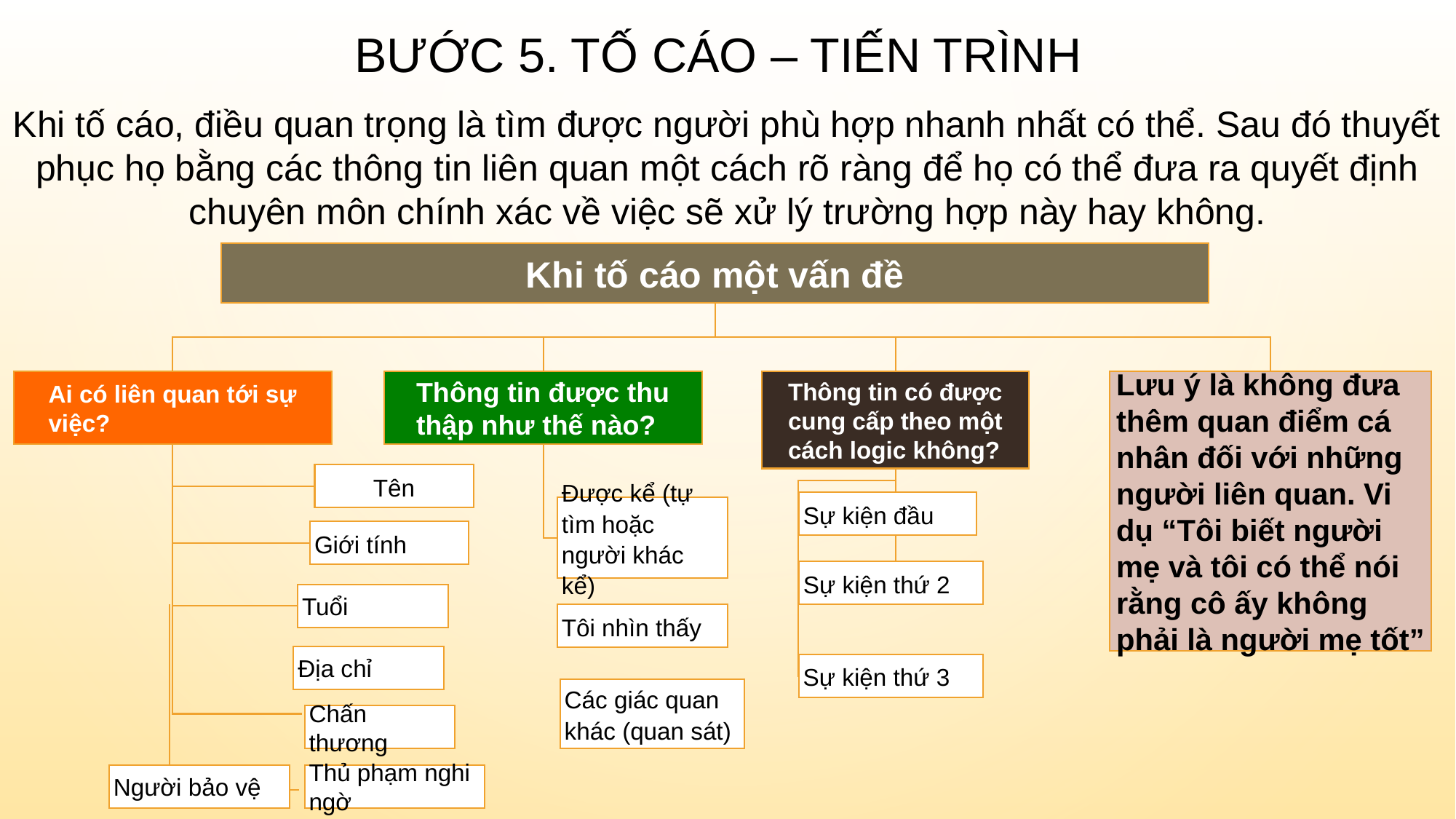

# Bước 5. Tố cáo – Tiến trình
Khi tố cáo, điều quan trọng là tìm được người phù hợp nhanh nhất có thể. Sau đó thuyết phục họ bằng các thông tin liên quan một cách rõ ràng để họ có thể đưa ra quyết định chuyên môn chính xác về việc sẽ xử lý trường hợp này hay không.
Khi tố cáo một vấn đề
Thông tin được thu thập như thế nào?
Ai có liên quan tới sự việc?
Thông tin có được cung cấp theo một cách logic không?
Lưu ý là không đưa thêm quan điểm cá nhân đối với những người liên quan. Vi dụ “Tôi biết người mẹ và tôi có thể nói rằng cô ấy không phải là người mẹ tốt”
Tên
Sự kiện đầu
Được kể (tự tìm hoặc người khác kể)
Giới tính
Sự kiện thứ 2
Tuổi
Tôi nhìn thấy
Địa chỉ
Sự kiện thứ 3
Các giác quan khác (quan sát)
Chấn thương
Người bảo vệ
Thủ phạm nghi ngờ